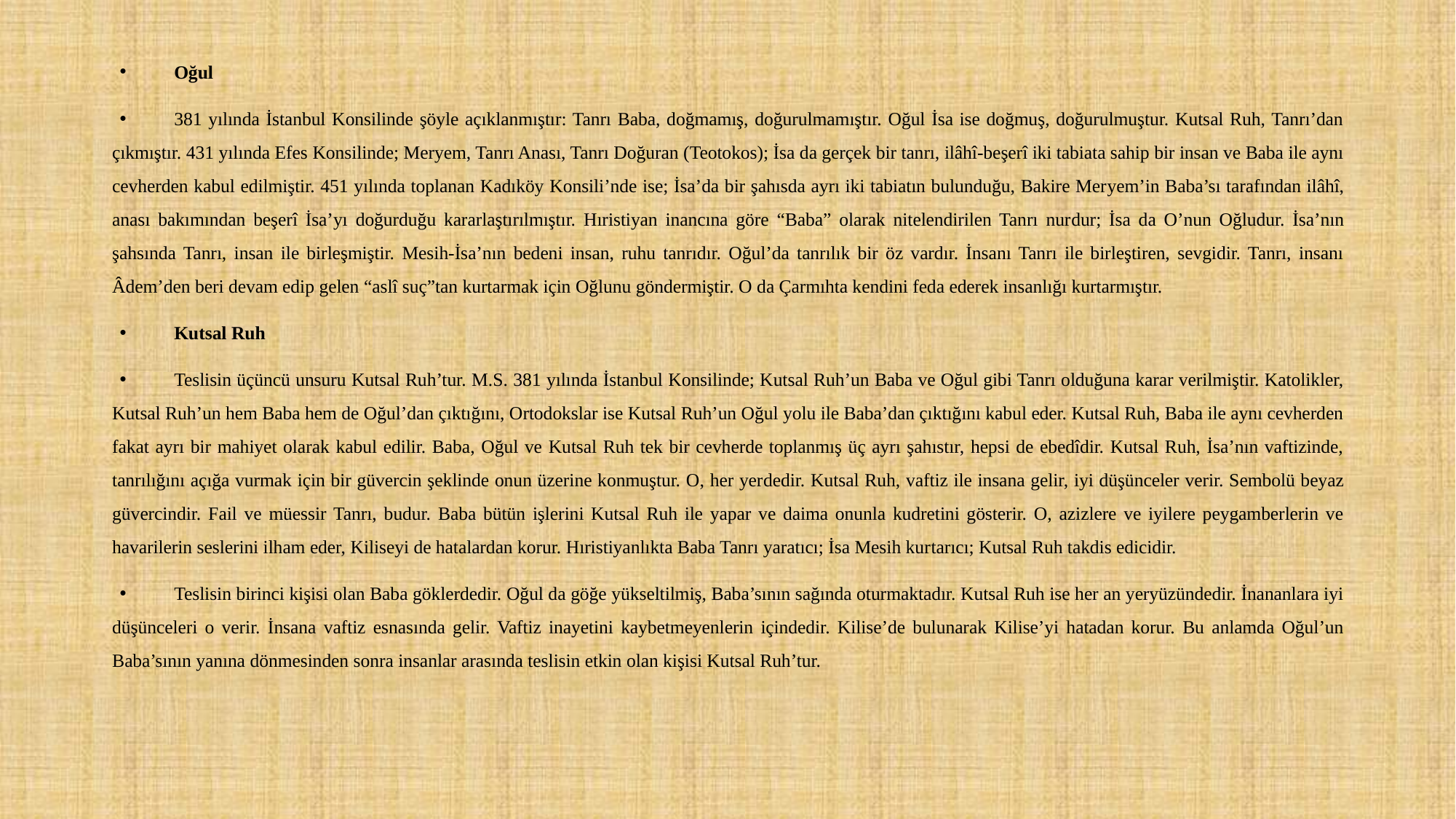

#
Oğul
381 yılında İstanbul Konsilinde şöyle açıklanmıştır: Tanrı Baba, doğmamış, doğurulmamıştır. Oğul İsa ise doğmuş, doğurulmuştur. Kutsal Ruh, Tanrı’dan çıkmıştır. 431 yılında Efes Konsilinde; Meryem, Tanrı Anası, Tanrı Doğuran (Teotokos); İsa da gerçek bir tanrı, ilâhî-beşerî iki tabiata sahip bir insan ve Baba ile aynı cevherden kabul edilmiştir. 451 yılında toplanan Kadıköy Konsili’nde ise; İsa’da bir şahısda ayrı iki tabiatın bulunduğu, Bakire Mer­yem’in Baba’sı tarafından ilâhî, anası bakımından beşerî İsa’yı doğurduğu kararlaştırılmıştır. Hıristiyan inancına göre “Baba” olarak nitelendirilen Tanrı nur­dur; İsa da O’nun Oğludur. İsa’nın şahsında Tanrı, insan ile birleşmiştir. Mesih-İsa’nın bedeni insan, ruhu tanrıdır. Oğul’da tanrılık bir öz vardır. İnsanı Tanrı ile birleştiren, sevgidir. Tanrı, insanı Âdem’den beri devam edip gelen “aslî suç”tan kurtarmak için Oğlunu göndermiştir. O da Çarmıhta kendini feda ederek insanlığı kurtarmıştır.
Kutsal Ruh
Teslisin üçüncü unsuru Kutsal Ruh’tur. M.S. 381 yılında İstanbul Konsilinde; Kutsal Ruh’un Baba ve Oğul gibi Tanrı olduğuna karar verilmiştir. Katolikler, Kutsal Ruh’un hem Baba hem de Oğul’dan çıktığını, Ortodokslar ise Kutsal Ruh’un Oğul yolu ile Baba’dan çıktığını kabul eder. Kutsal Ruh, Baba ile aynı cevherden fakat ayrı bir mahiyet ola­rak kabul edilir. Baba, Oğul ve Kutsal Ruh tek bir cevherde toplanmış üç ayrı şahıstır, hepsi de ebedîdir. Kutsal Ruh, İsa’nın vaftizinde, tanrılığını açığa vurmak için bir güvercin şeklinde onun üzerine konmuştur. O, her yer­dedir. Kutsal Ruh, vaftiz ile insana gelir, iyi düşünceler verir. Sembolü beyaz güvercindir. Fail ve müessir Tanrı, budur. Baba bütün işlerini Kutsal Ruh ile yapar ve daima onunla kudretini gösterir. O, azizlere ve iyilere peygamberlerin ve havarilerin seslerini ilham eder, Kiliseyi de hatalardan korur. Hıristiyanlıkta Baba Tanrı yaratıcı; İsa Mesih kur­tarıcı; Kutsal Ruh takdis edicidir.
Teslisin birinci kişisi olan Baba göklerdedir. Oğul da göğe yükseltilmiş, Baba’sının sağında oturmaktadır. Kutsal Ruh ise her an yeryüzündedir. İnananlara iyi düşünceleri o verir. İnsana vaftiz esnasında gelir. Vaftiz inayetini kaybetmeyenlerin içindedir. Kilise’de bulunarak Kilise’yi hatadan korur. Bu anlamda Oğul’un Baba’sının yanına dönmesinden sonra insanlar arasında teslisin etkin olan kişisi Kutsal Ruh’tur.